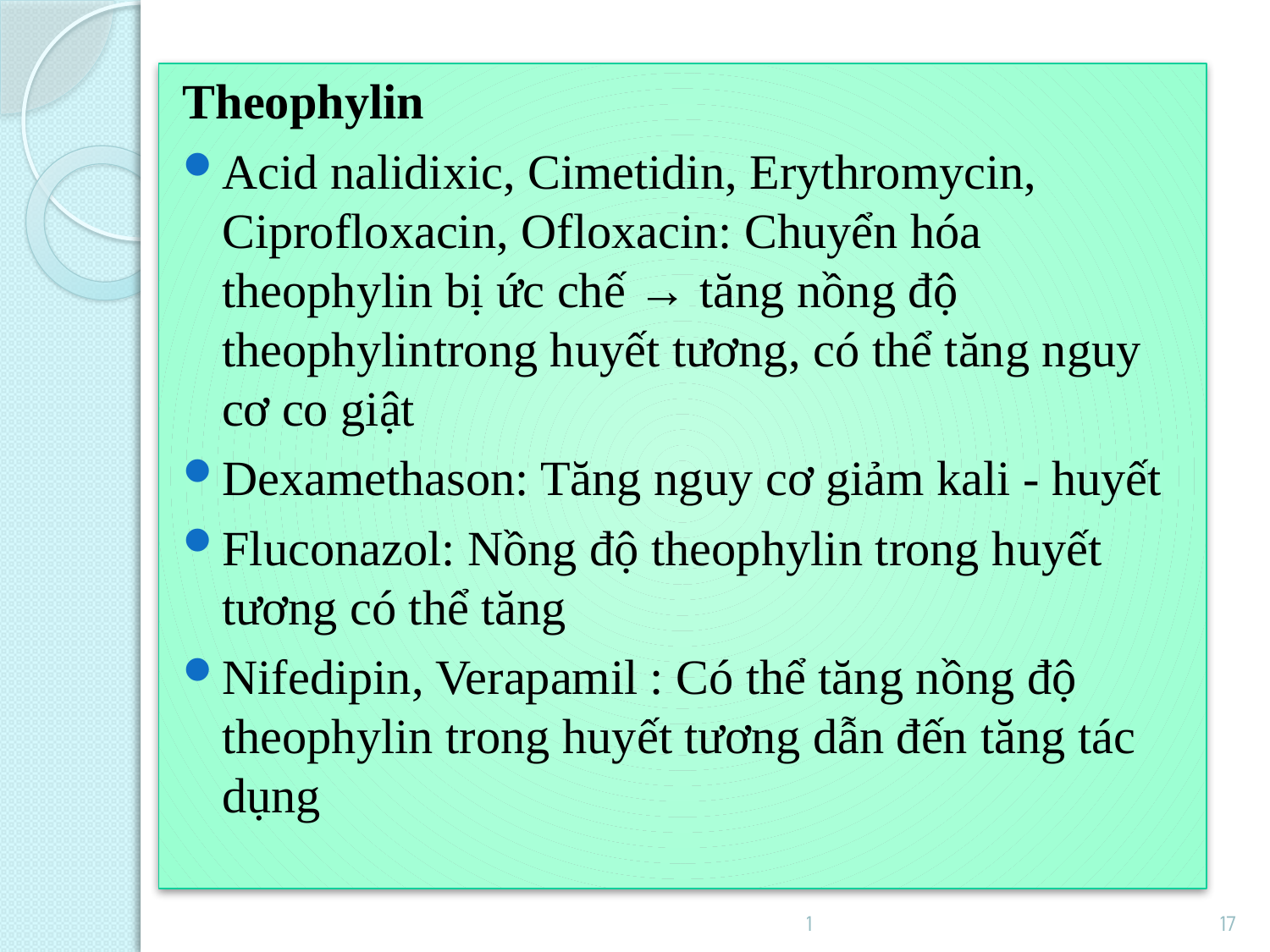

Theophylin
Acid nalidixic, Cimetidin, Erythromycin, Ciprofloxacin, Ofloxacin: Chuyển hóa theophylin bị ức chế → tăng nồng độ theophylintrong huyết tương, có thể tăng nguy cơ co giật
Dexamethason: Tăng nguy cơ giảm kali - huyết
Fluconazol: Nồng độ theophylin trong huyết tương có thể tăng
Nifedipin, Verapamil : Có thể tăng nồng độ theophylin trong huyết tương dẫn đến tăng tác dụng

1
17